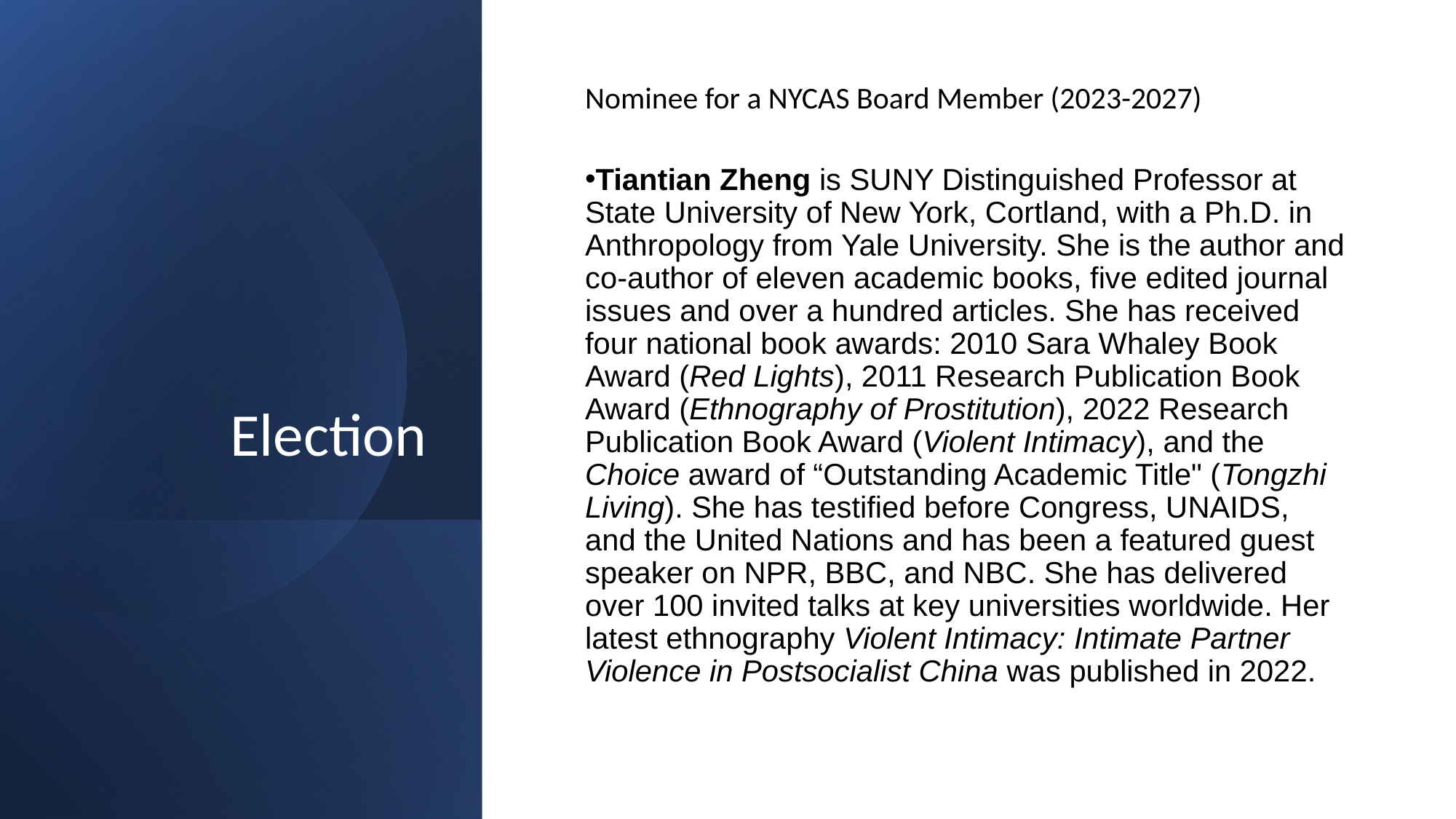

# Election
Nominee for a NYCAS Board Member (2023-2027)

Tiantian Zheng is SUNY Distinguished Professor at State University of New York, Cortland, with a Ph.D. in Anthropology from Yale University. She is the author and co-author of eleven academic books, five edited journal issues and over a hundred articles. She has received four national book awards: 2010 Sara Whaley Book Award (Red Lights), 2011 Research Publication Book Award (Ethnography of Prostitution), 2022 Research Publication Book Award (Violent Intimacy), and the Choice award of “Outstanding Academic Title" (Tongzhi Living). She has testified before Congress, UNAIDS, and the United Nations and has been a featured guest speaker on NPR, BBC, and NBC. She has delivered over 100 invited talks at key universities worldwide. Her latest ethnography Violent Intimacy:​ Intimate Partner Violence in Postsocialist China was published in 2022.